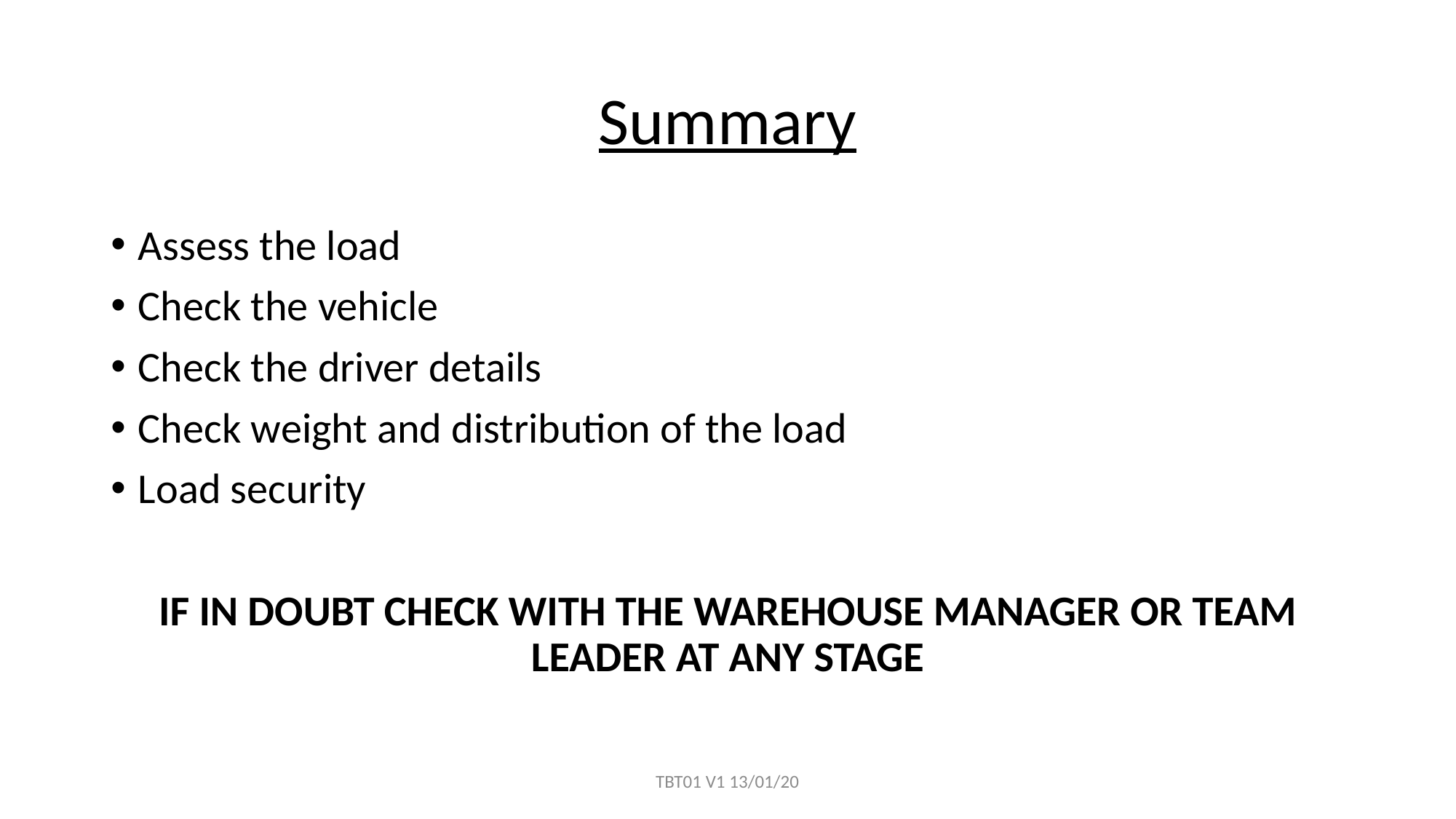

# Summary
Assess the load
Check the vehicle
Check the driver details
Check weight and distribution of the load
Load security

IF IN DOUBT CHECK WITH THE WAREHOUSE MANAGER OR TEAM LEADER AT ANY STAGE
TBT01 V1 13/01/20